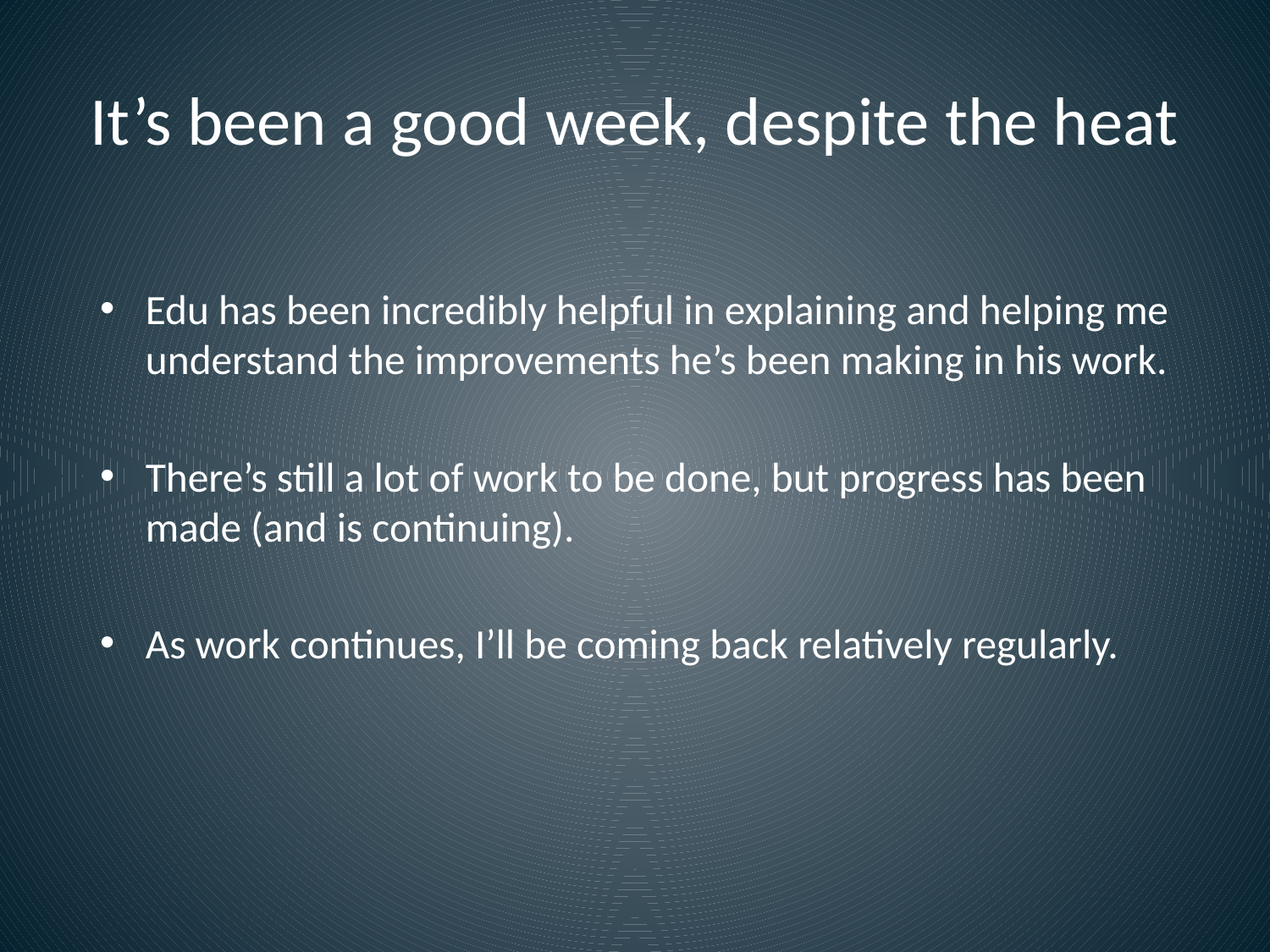

# It’s been a good week, despite the heat
Edu has been incredibly helpful in explaining and helping me understand the improvements he’s been making in his work.

There’s still a lot of work to be done, but progress has been made (and is continuing).

As work continues, I’ll be coming back relatively regularly.